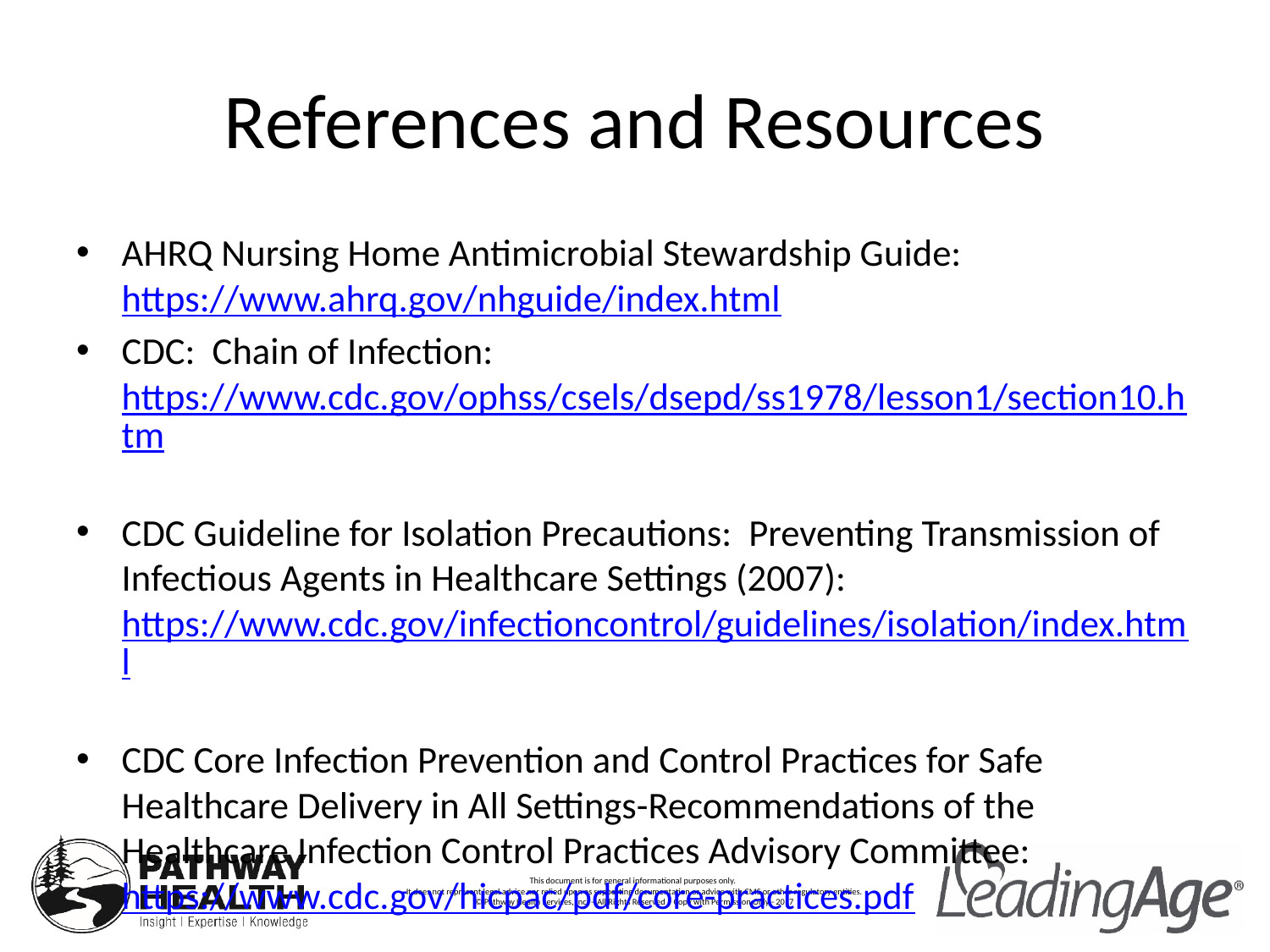

# References and Resources
AHRQ Nursing Home Antimicrobial Stewardship Guide:  https://www.ahrq.gov/nhguide/index.html
CDC:  Chain of Infection:  https://www.cdc.gov/ophss/csels/dsepd/ss1978/lesson1/section10.htm
CDC Guideline for Isolation Precautions:  Preventing Transmission of Infectious Agents in Healthcare Settings (2007):  https://www.cdc.gov/infectioncontrol/guidelines/isolation/index.html
CDC Core Infection Prevention and Control Practices for Safe Healthcare Delivery in All Settings-Recommendations of the Healthcare Infection Control Practices Advisory Committee:  https://www.cdc.gov/hicpac/pdf/core-practices.pdf